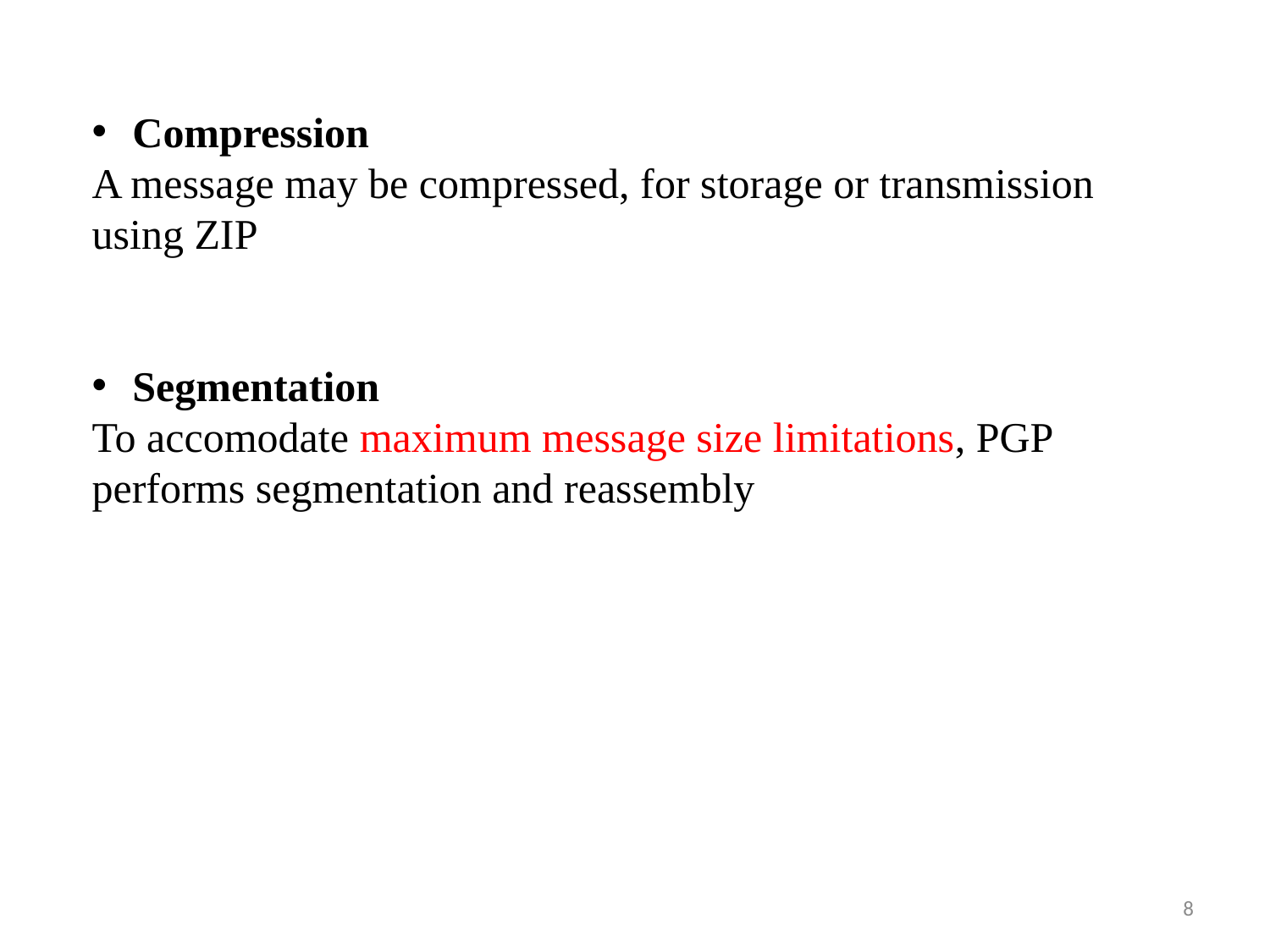

Compression
A message may be compressed, for storage or transmission using ZIP

 Segmentation
To accomodate maximum message size limitations, PGP performs segmentation and reassembly
8